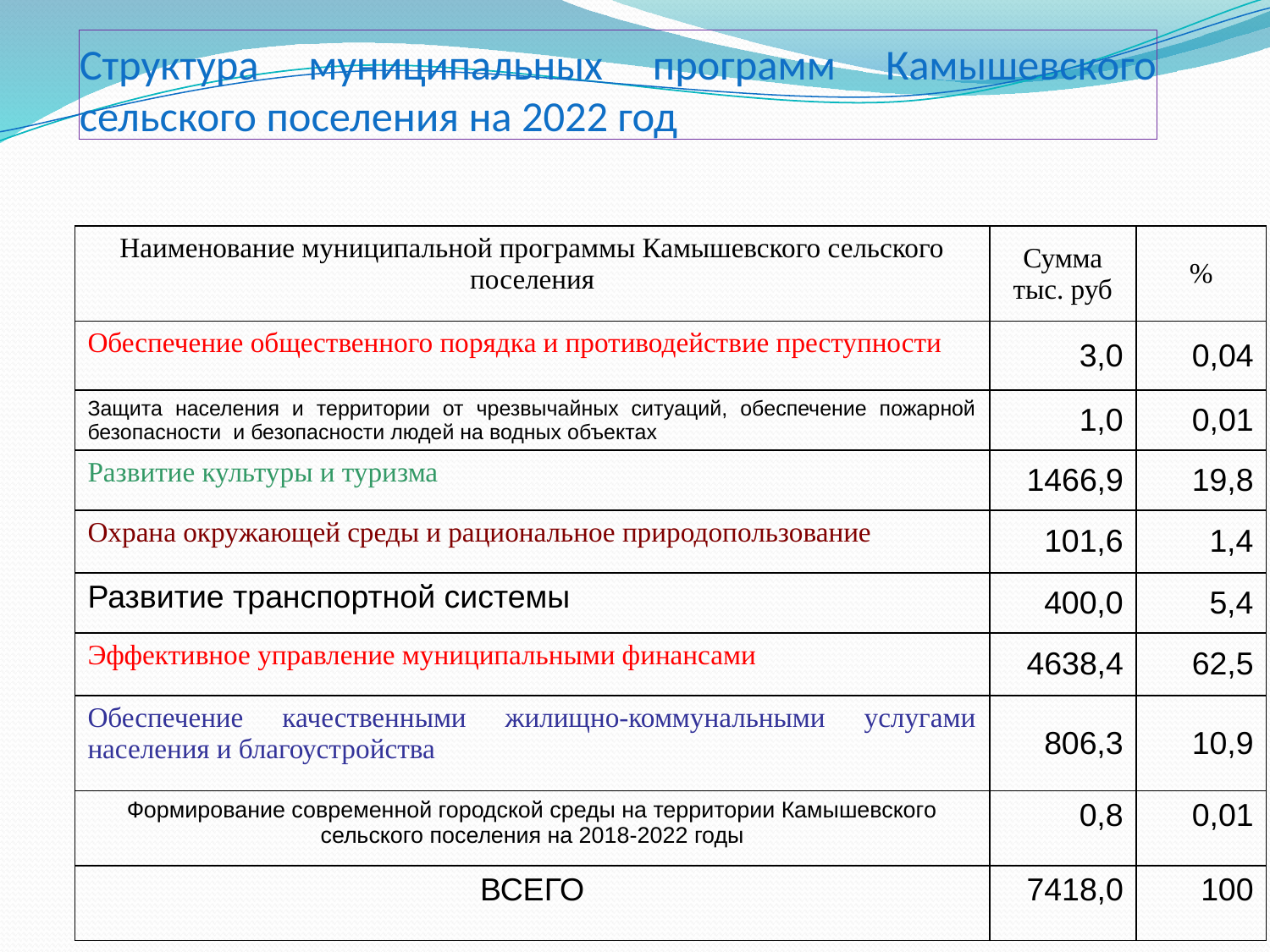

# Структура муниципальных программ Камышевского сельского поселения на 2022 год
| Наименование муниципальной программы Камышевского сельского поселения | Сумма тыс. руб | % |
| --- | --- | --- |
| Обеспечение общественного порядка и противодействие преступности | 3,0 | 0,04 |
| Защита населения и территории от чрезвычайных ситуаций, обеспечение пожарной безопасности и безопасности людей на водных объектах | 1,0 | 0,01 |
| Развитие культуры и туризма | 1466,9 | 19,8 |
| Охрана окружающей среды и рациональное природопользование | 101,6 | 1,4 |
| Развитие транспортной системы | 400,0 | 5,4 |
| Эффективное управление муниципальными финансами | 4638,4 | 62,5 |
| Обеспечение качественными жилищно-коммунальными услугами населения и благоустройства | 806,3 | 10,9 |
| Формирование современной городской среды на территории Камышевского сельского поселения на 2018-2022 годы | 0,8 | 0,01 |
| ВСЕГО | 7418,0 | 100 |